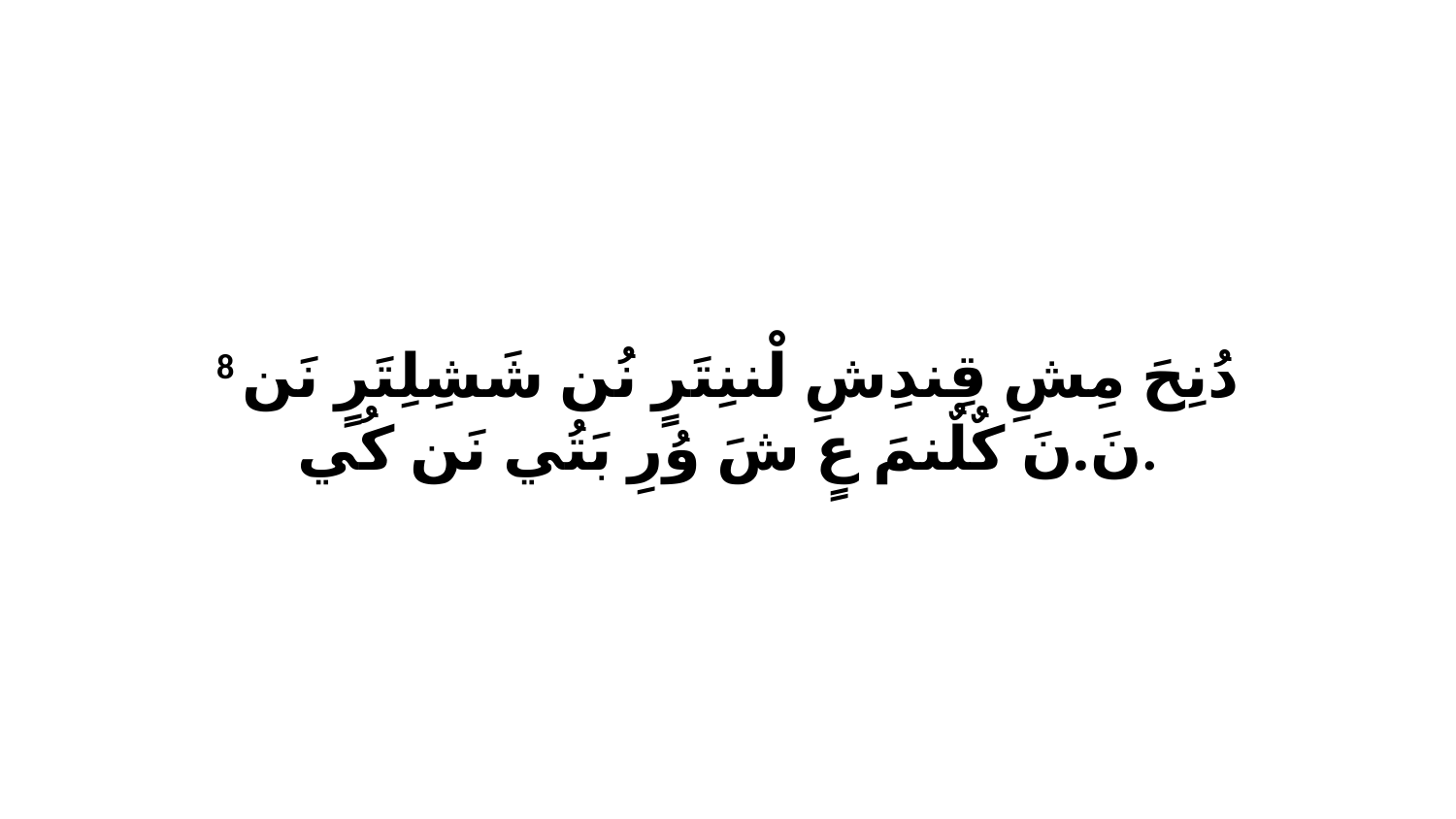

8 دُنِحَ مِشِ قِندِشِ لْننِتَرٍ نُن شَشِلِتَرٍ نَن نَ.نَ كٌلٌنمَ عٍ شَ وُرِ بَتُي نَن كُي.